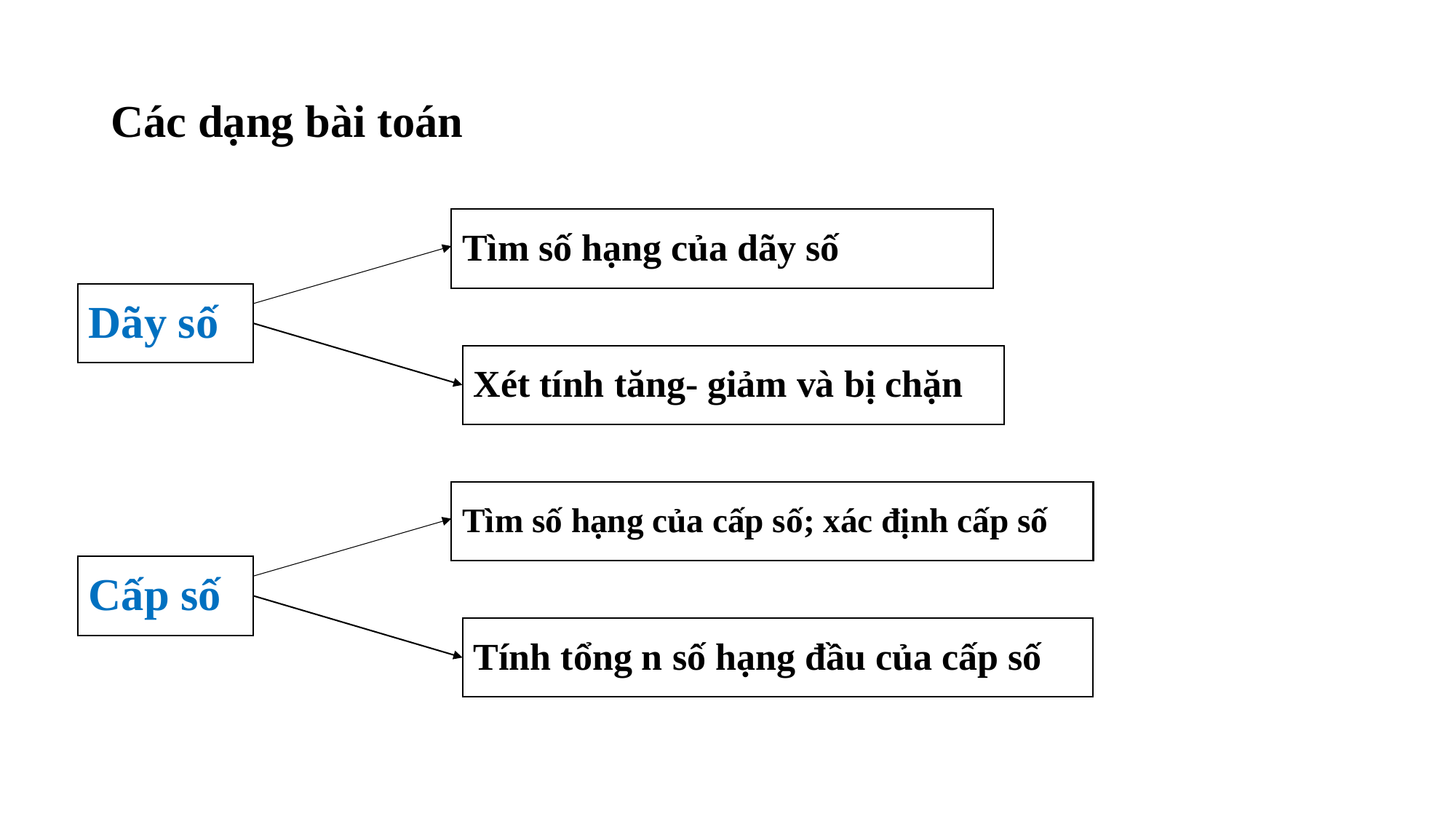

# Các dạng bài toán
Tìm số hạng của dãy số
Dãy số
Xét tính tăng- giảm và bị chặn
Tìm số hạng của cấp số; xác định cấp số
Cấp số
Tính tổng n số hạng đầu của cấp số